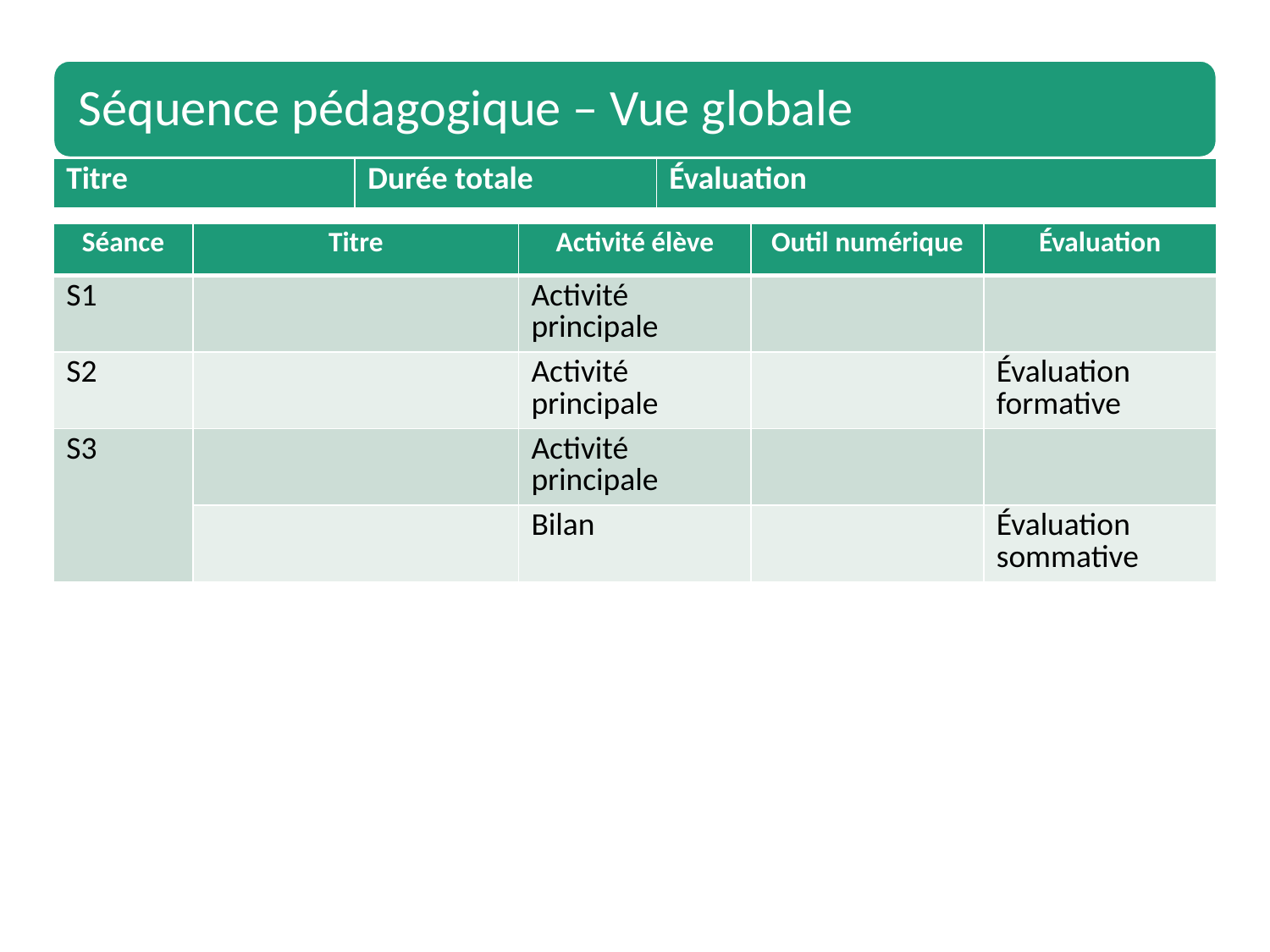

Séquence pédagogique – Vue globale
| Titre | Durée totale | Évaluation |
| --- | --- | --- |
| Séance | Titre | Activité élève | Outil numérique | Évaluation |
| --- | --- | --- | --- | --- |
| S1 |  | Activité principale |  |  |
| S2 |  | Activité principale |  | Évaluation formative |
| S3 |  | Activité principale |  |  |
|  |  | Bilan |  | Évaluation sommative |